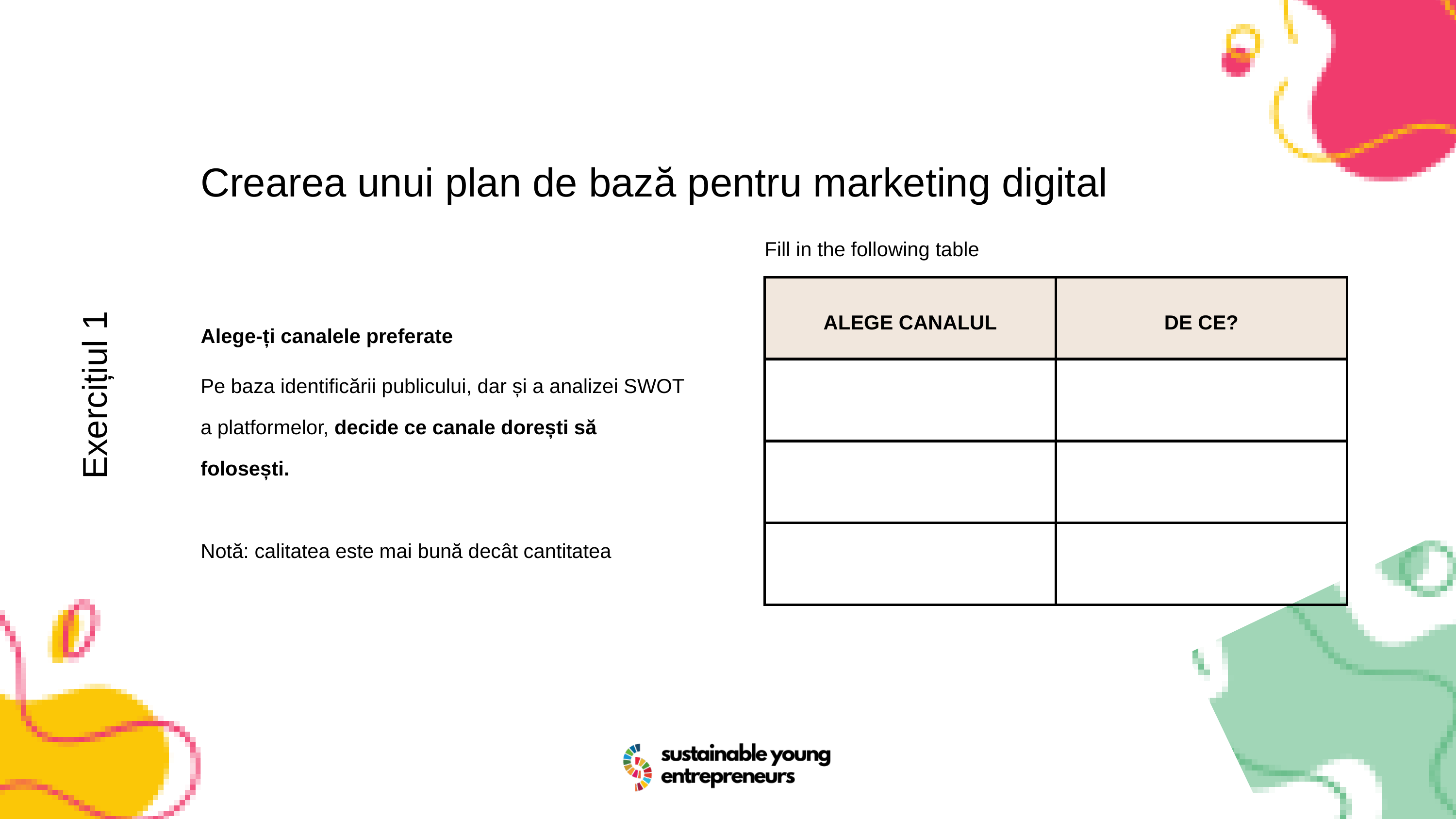

Crearea unui plan de bază pentru marketing digital
Fill in the following table
| ALEGE CANALUL | DE CE? |
| --- | --- |
|  |  |
|  |  |
|  |  |
Alege-ți canalele preferate
Pe baza identificării publicului, dar și a analizei SWOT a platformelor, decide ce canale dorești să folosești.

Notă: calitatea este mai bună decât cantitatea
Exercițiul 1